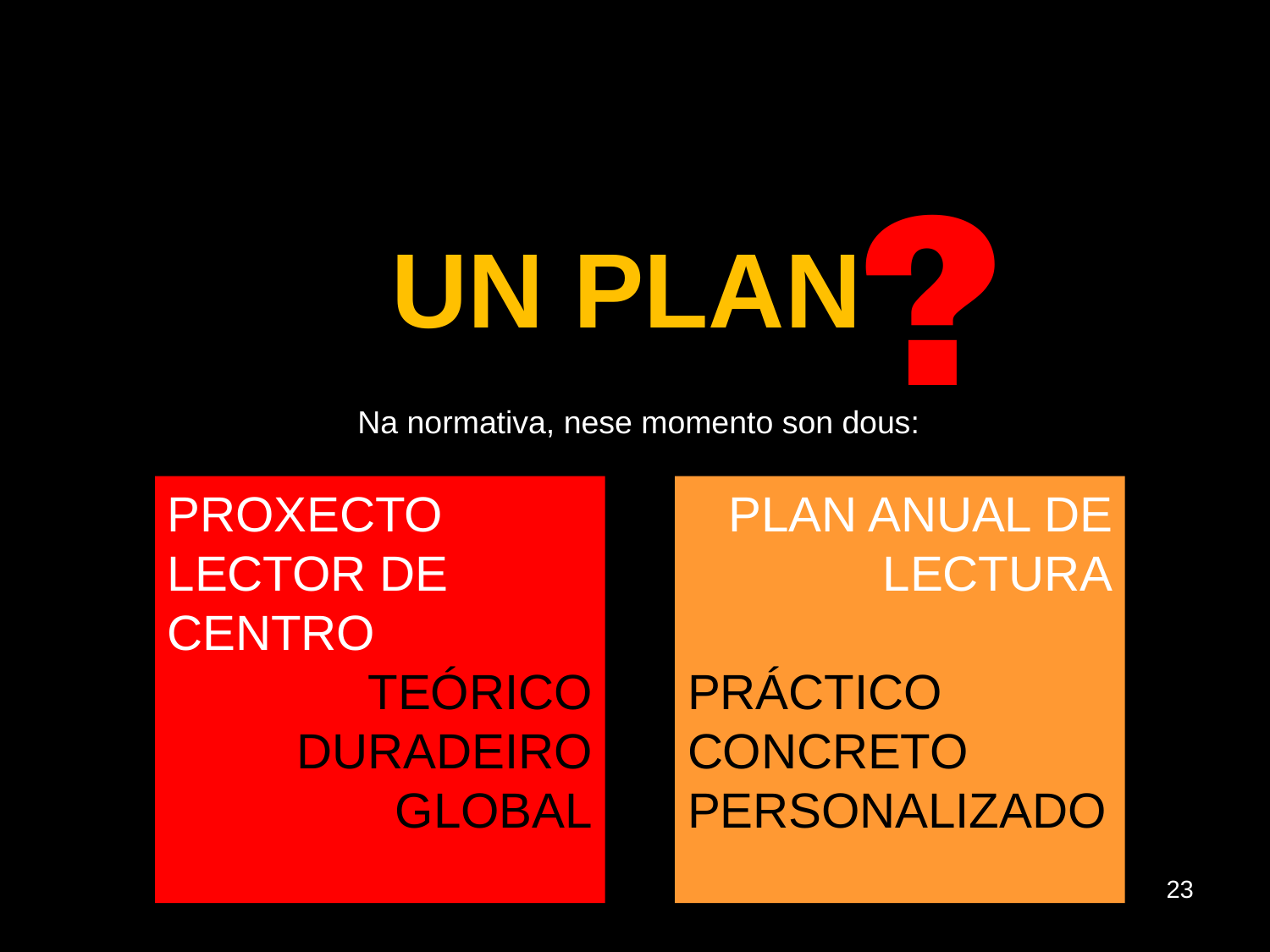

?
UN PLAN

Na normativa, nese momento son dous:

PROXECTO LECTOR DE CENTRO
TEÓRICO
DURADEIRO
GLOBAL

PLAN ANUAL DE LECTURA

PRÁCTICO
CONCRETO
PERSONALIZADO

23